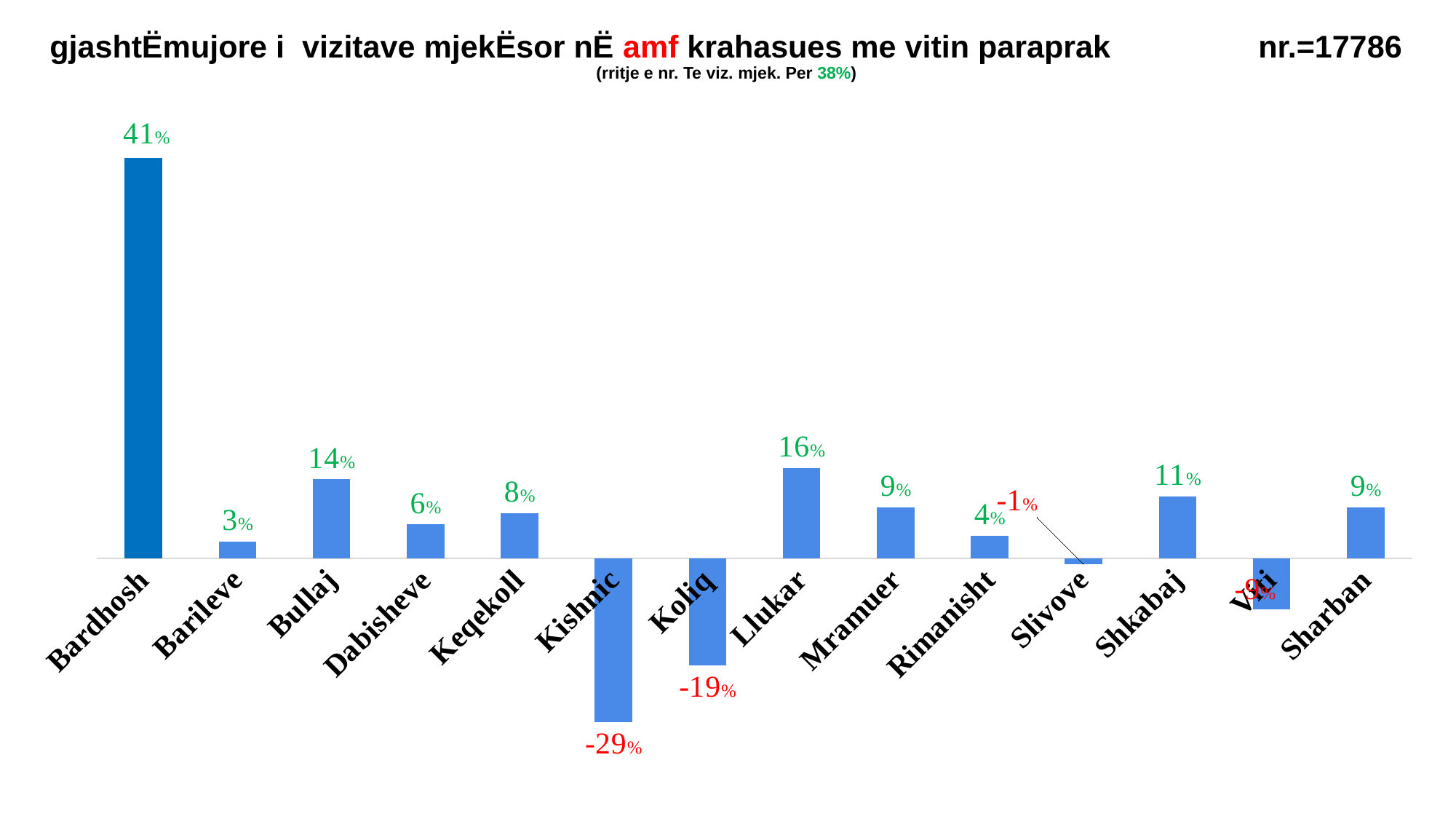

gjashtËmujore i  vizitave mjekËsor nË amf krahasues me vitin paraprak                 nr.=17786  (rritje e nr. Te viz. mjek. Per 38%)

### Chart

| Category |  |
|---|---|
| Bardhosh | 71.0 |
| Barileve | 3.0 |
| Bullaj | 14.0 |
| Dabisheve | 6.0 |
| Keqekoll | 8.0 |
| Kishnic | -29.0 |
| Koliq | -19.0 |
| Llukar | 16.0 |
| Mramuer | 9.0 |
| Rimanisht | 4.0 |
| Slivove | -1.0 |
| Shkabaj | 11.0 |
| Viti | -9.0 |
| Sharban | 9.0 |